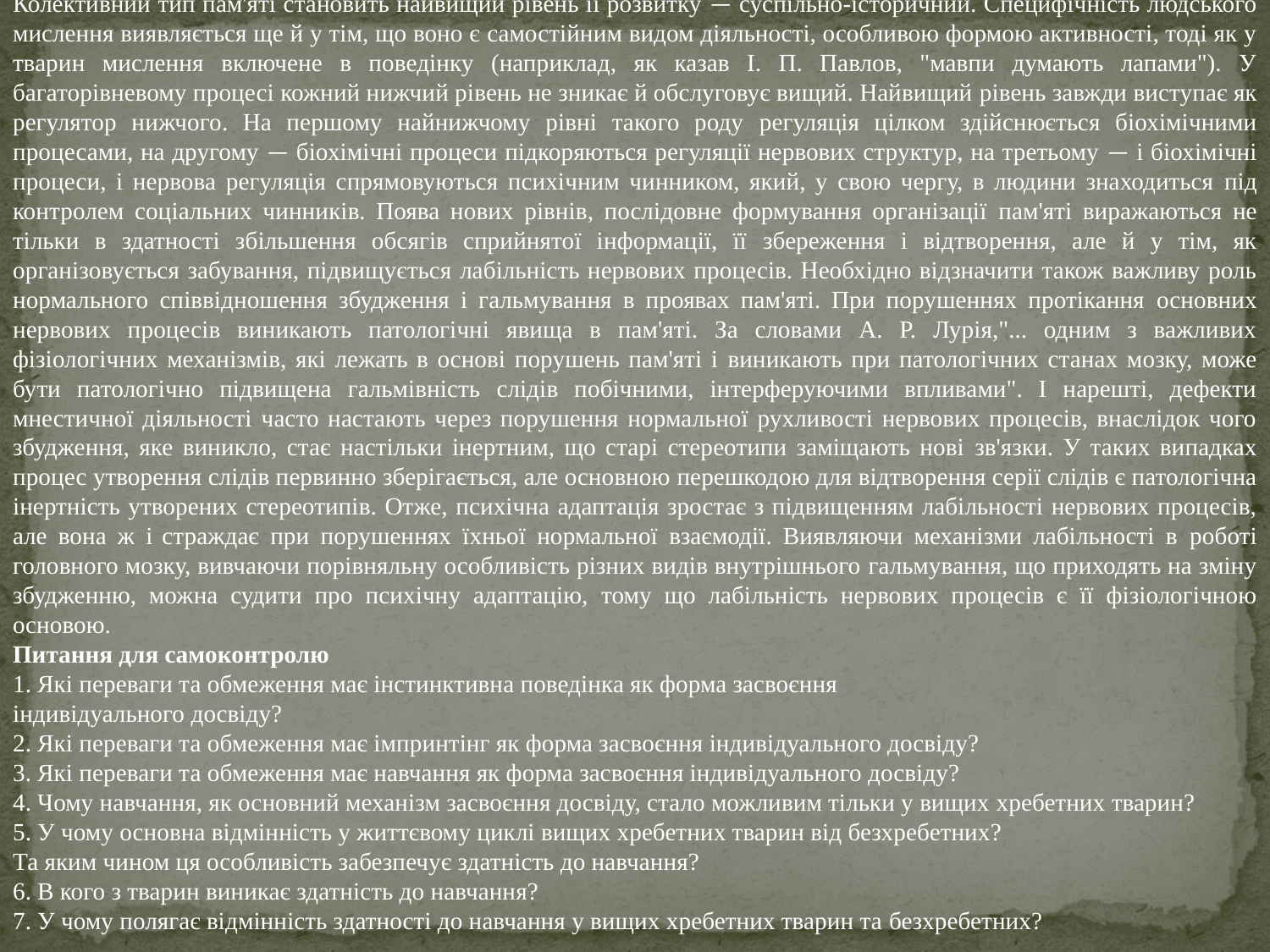

Колективний тип пам'яті становить найвищий рівень її розвитку — суспільно-історичний. Специфічність людського мислення виявляється ще й у тім, що воно є самостійним видом діяльності, особливою формою активності, тоді як у тварин мислення включене в поведінку (наприклад, як казав І. П. Павлов, "мавпи думають лапами"). У багаторівневому процесі кожний нижчий рівень не зникає й обслуговує вищий. Найвищий рівень завжди виступає як регулятор нижчого. На першому найнижчому рівні такого роду регуляція цілком здійснюється біохімічними процесами, на другому — біохімічні процеси підкоряються регуляції нервових структур, на третьому — і біохімічні процеси, і нервова регуляція спрямовуються психічним чинником, який, у свою чергу, в людини знаходиться під контролем соціальних чинників. Поява нових рівнів, послідовне формування організації пам'яті виражаються не тільки в здатності збільшення обсягів сприйнятої інформації, її збереження і відтворення, але й у тім, як організовується забування, підвищується лабільність нервових процесів. Необхідно відзначити також важливу роль нормального співвідношення збудження і гальмування в проявах пам'яті. При порушеннях протікання основних нервових процесів виникають патологічні явища в пам'яті. За словами А. Р. Лурія,"... одним з важливих фізіологічних механізмів, які лежать в основі порушень пам'яті і виникають при патологічних станах мозку, може бути патологічно підвищена гальмівність слідів побічними, інтерферуючими впливами". І нарешті, дефекти мнестичної діяльності часто настають через порушення нормальної рухливості нервових процесів, внаслідок чого збудження, яке виникло, стає настільки інертним, що старі стереотипи заміщають нові зв'язки. У таких випадках процес утворення слідів первинно зберігається, але основною перешкодою для відтворення серії слідів є патологічна інертність утворених стереотипів. Отже, психічна адаптація зростає з підвищенням лабільності нервових процесів, але вона ж і страждає при порушеннях їхньої нормальної взаємодії. Виявляючи механізми лабільності в роботі головного мозку, вивчаючи порівняльну особливість різних видів внутрішнього гальмування, що приходять на зміну збудженню, можна судити про психічну адаптацію, тому що лабільність нервових процесів є її фізіологічною основою.
Питання для самоконтролю
1. Які переваги та обмеження має інстинктивна поведінка як форма засвоєння
індивідуального досвіду?
2. Які переваги та обмеження має імпринтінг як форма засвоєння індивідуального досвіду?
3. Які переваги та обмеження має навчання як форма засвоєння індивідуального досвіду?
4. Чому навчання, як основний механізм засвоєння досвіду, стало можливим тільки у вищих хребетних тварин?
5. У чому основна відмінність у життєвому циклі вищих хребетних тварин від безхребетних?
Та яким чином ця особливість забезпечує здатність до навчання?
6. В кого з тварин виникає здатність до навчання?
7. У чому полягає відмінність здатності до навчання у вищих хребетних тварин та безхребетних?